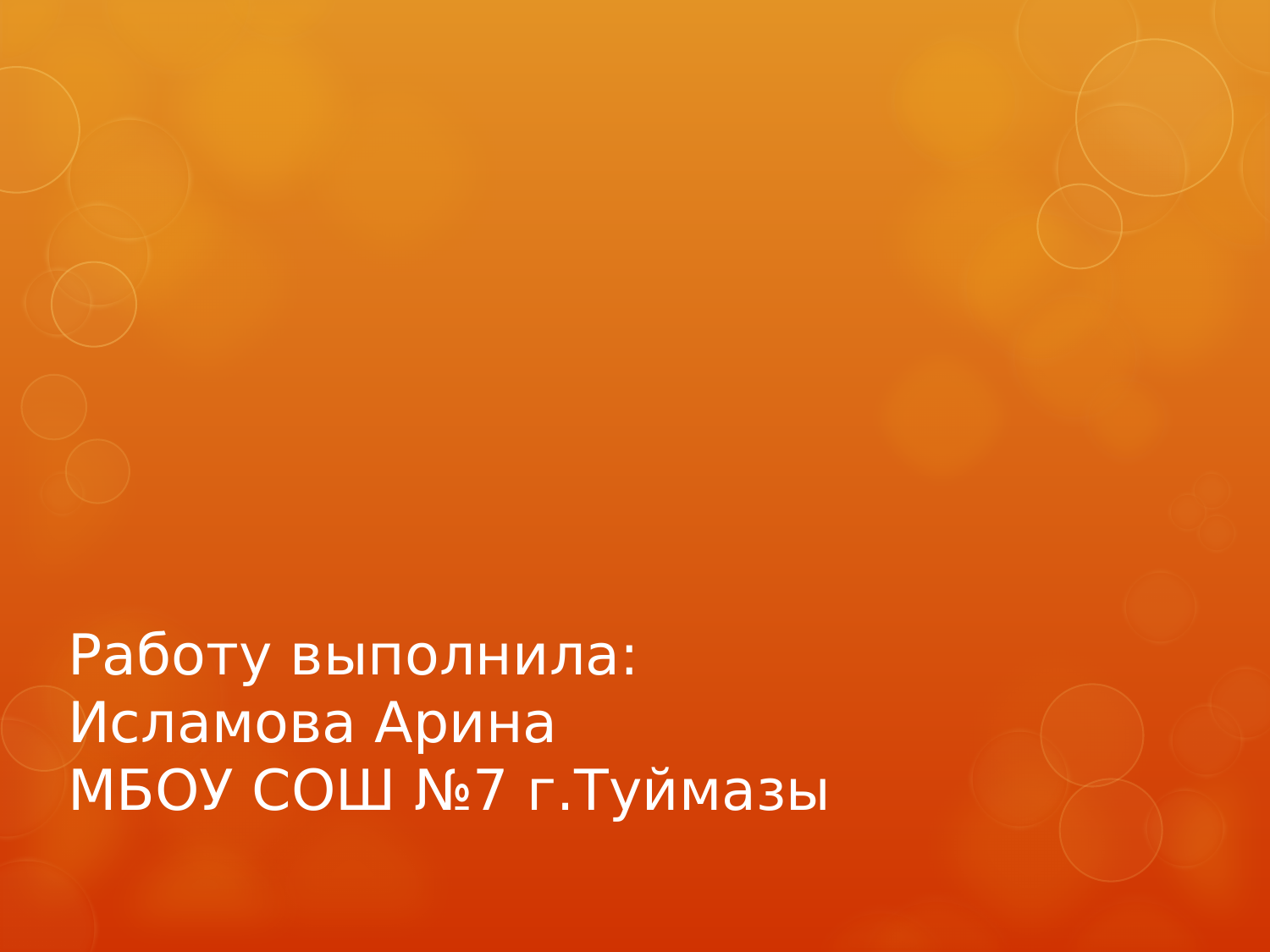

# Работу выполнила: Исламова Арина МБОУ СОШ №7 г.Туймазы